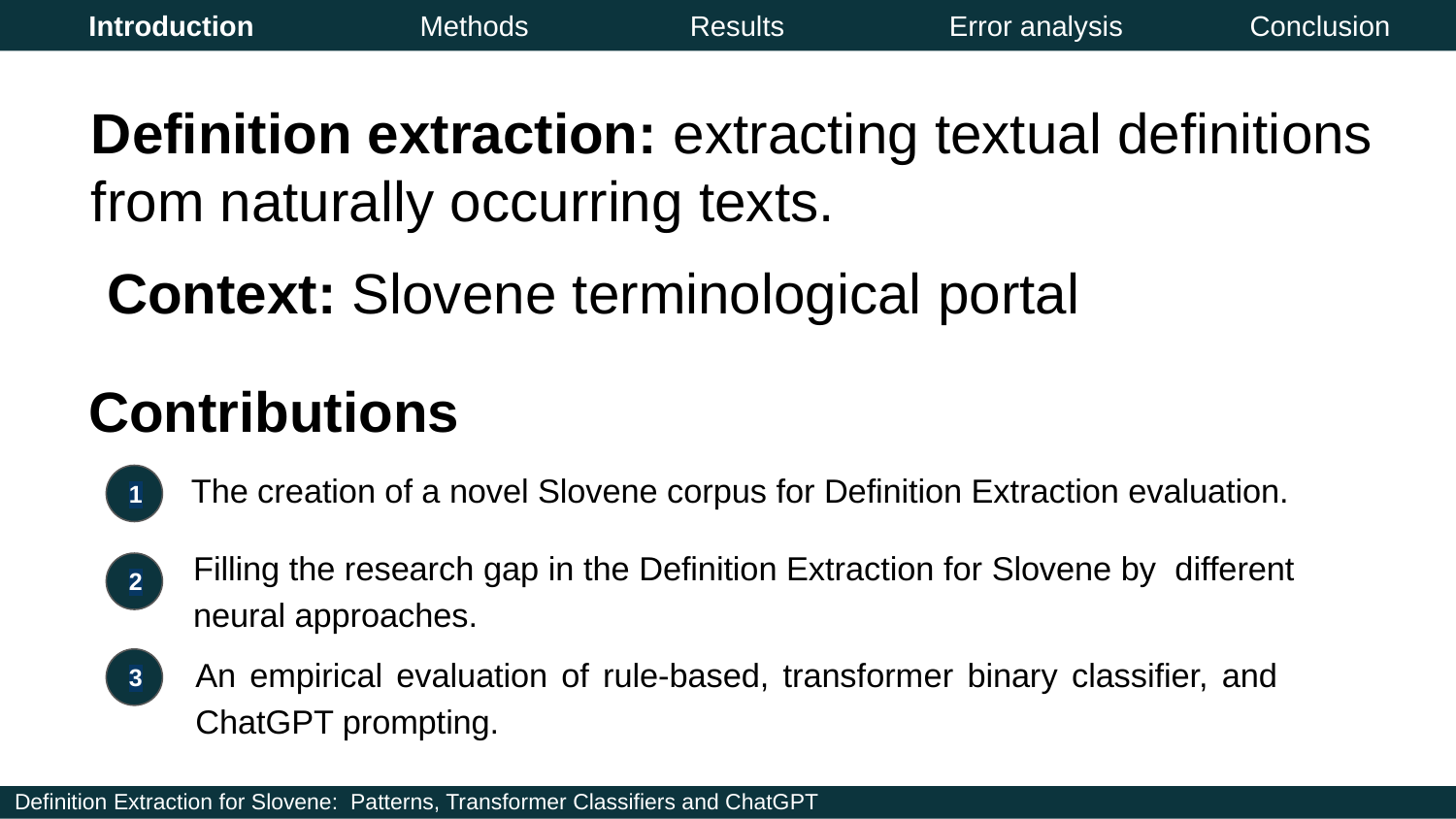

Introduction
Methods
Results
Error analysis
Conclusion
Definition extraction: extracting textual definitions from naturally occurring texts.

 Context: Slovene terminological portal

# Contributions
The creation of a novel Slovene corpus for Definition Extraction evaluation.
1
Filling the research gap in the Definition Extraction for Slovene by  different neural approaches.
2
An empirical evaluation of rule-based, transformer binary classifier, and ChatGPT prompting.
3
Definition Extraction for Slovene:  Patterns, Transformer Classifiers and ChatGPT